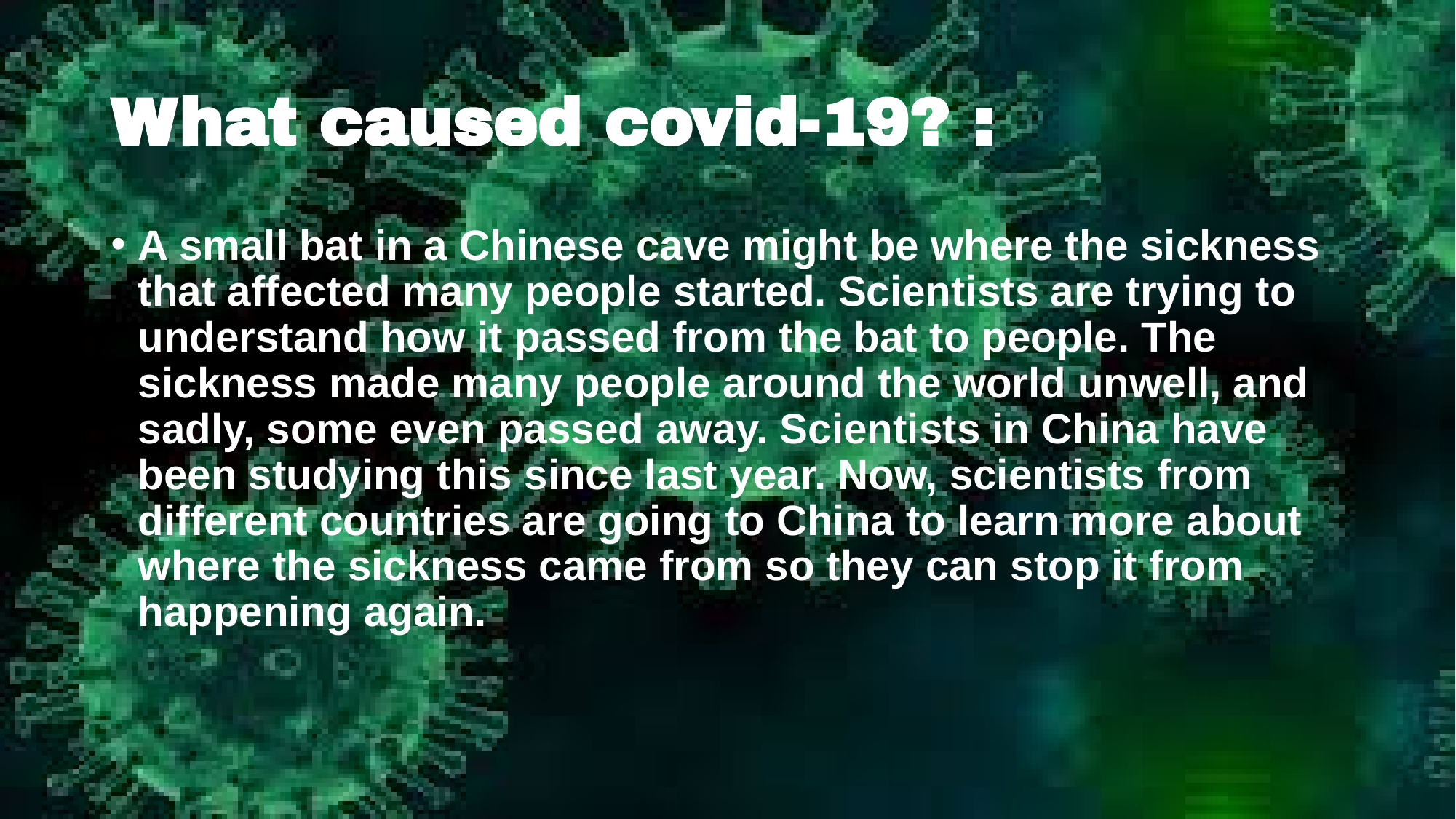

# What caused covid-19? :
A small bat in a Chinese cave might be where the sickness that affected many people started. Scientists are trying to understand how it passed from the bat to people. The sickness made many people around the world unwell, and sadly, some even passed away. Scientists in China have been studying this since last year. Now, scientists from different countries are going to China to learn more about where the sickness came from so they can stop it from happening again.